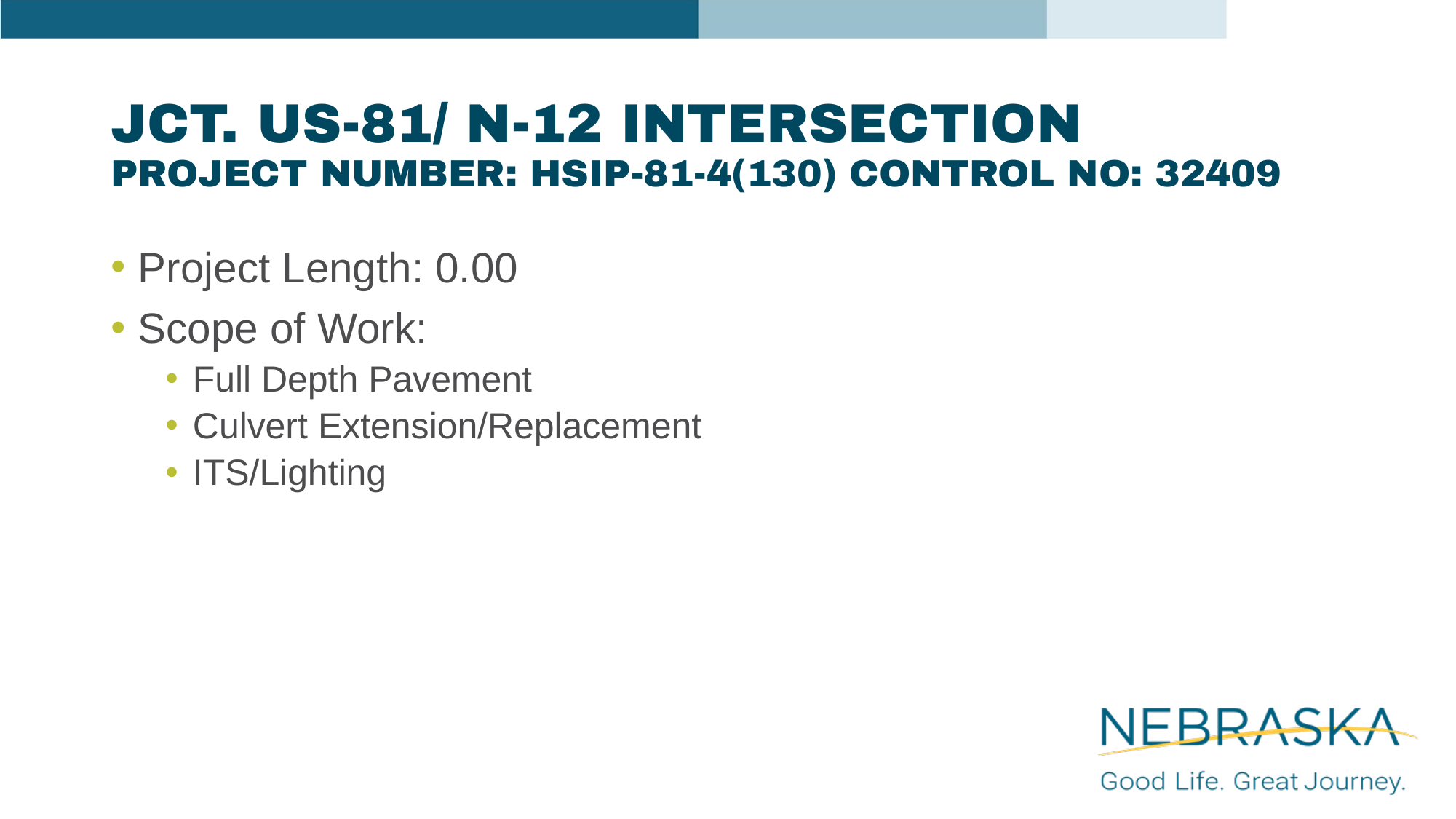

# Jct. US-81/ N-12 Intersection Project Number: HSIP-81-4(130) Control No: 32409
Project Length: 0.00
Scope of Work:
Full Depth Pavement
Culvert Extension/Replacement
ITS/Lighting